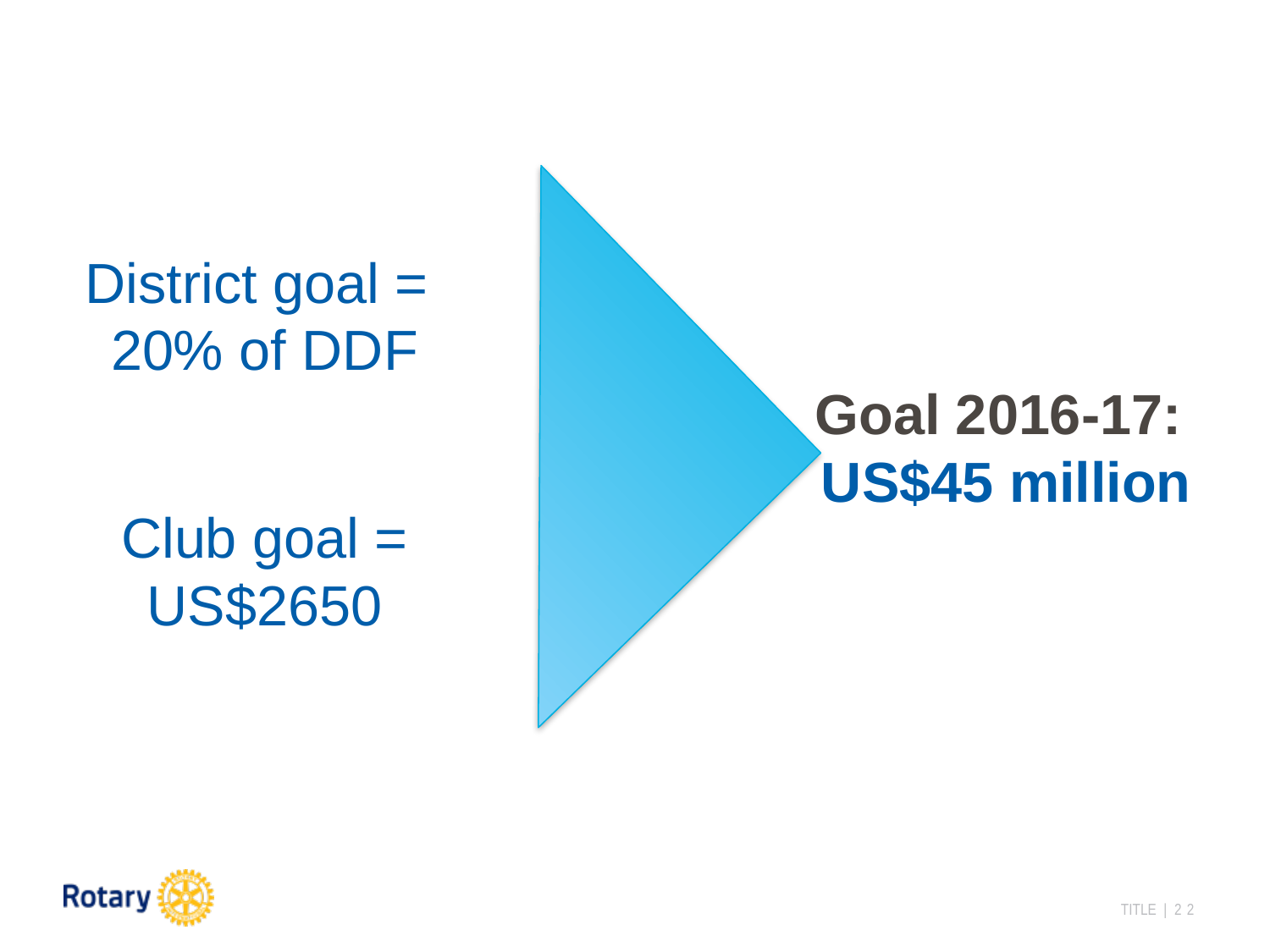

District goal =
20% of DDF

Goal 2016-17:
US$45 million
Club goal = US$2650